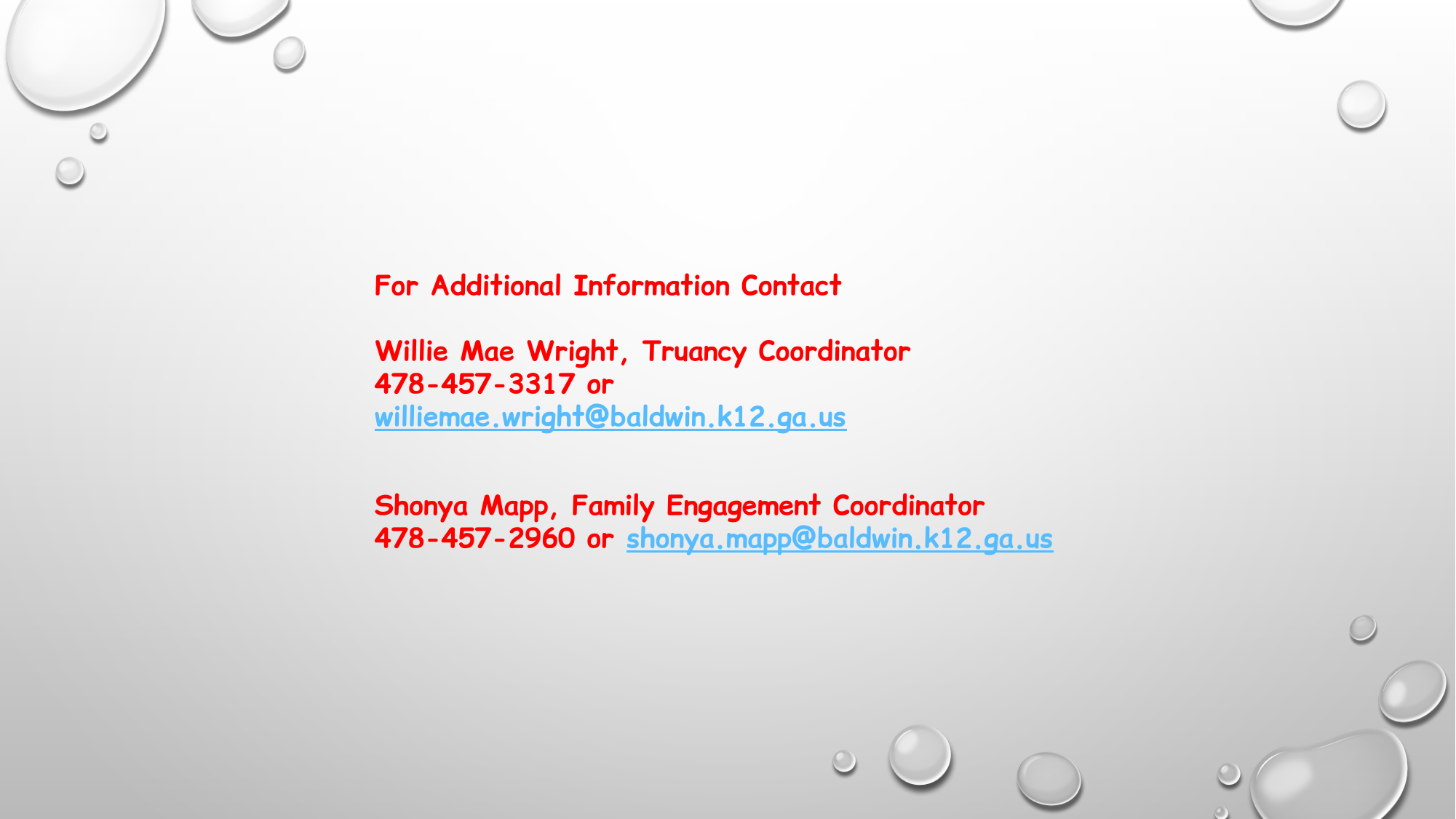

For Additional Information Contact

Willie Mae Wright, Truancy Coordinator
478-457-3317 or williemae.wright@baldwin.k12.ga.us

Shonya Mapp, Family Engagement Coordinator
478-457-2960 or shonya.mapp@baldwin.k12.ga.us